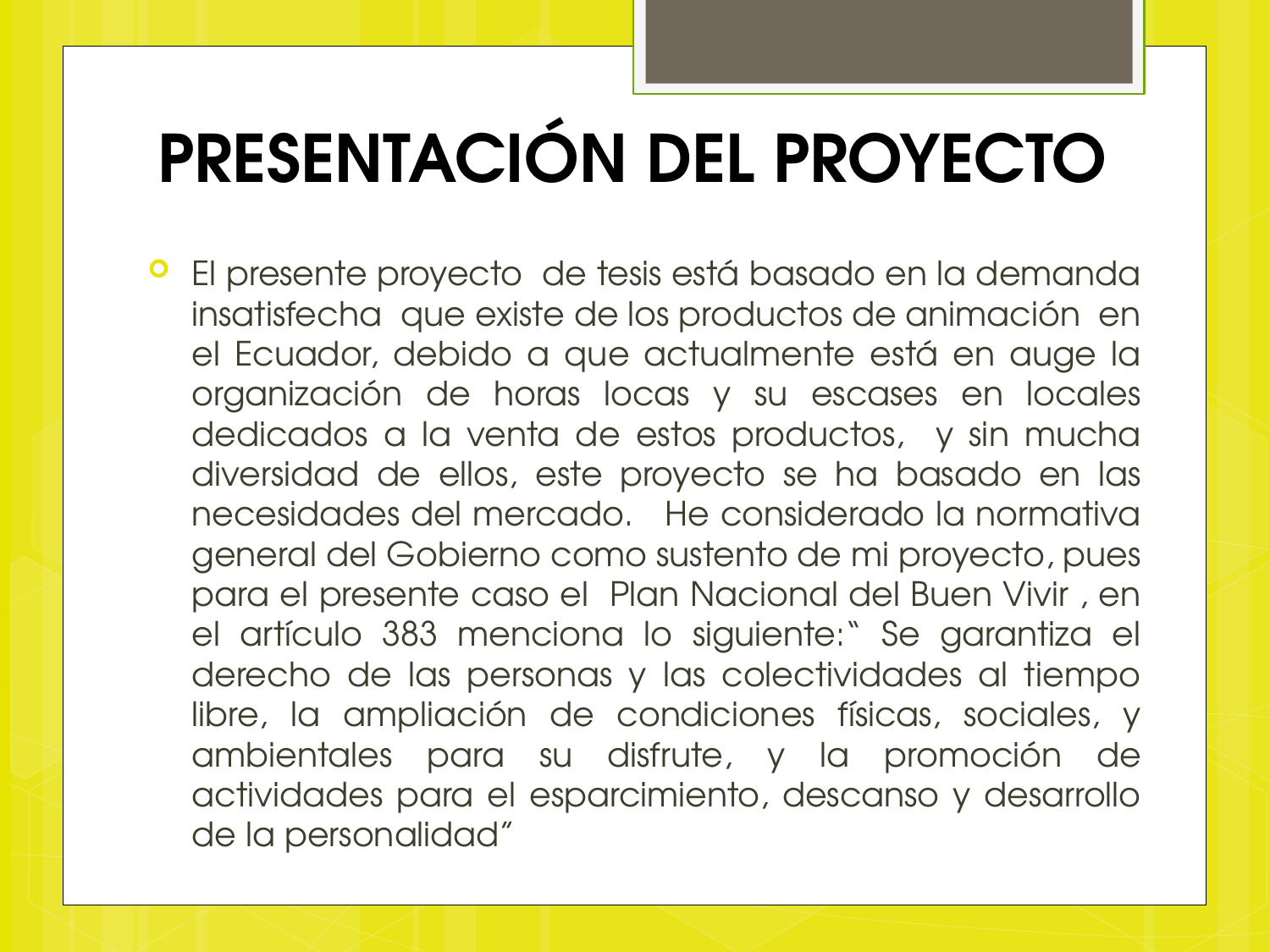

# PRESENTACIÓN DEL PROYECTO
El presente proyecto  de tesis está basado en la demanda insatisfecha  que existe de los productos de animación  en el Ecuador, debido a que actualmente está en auge la organización de horas locas y su escases en locales dedicados a la venta de estos productos,  y sin mucha diversidad de ellos, este proyecto se ha basado en las necesidades del mercado.   He considerado la normativa general del Gobierno como sustento de mi proyecto, pues para el presente caso el  Plan Nacional del Buen Vivir , en el artículo 383 menciona lo siguiente:“ Se garantiza el derecho de las personas y las colectividades al tiempo libre, la ampliación de condiciones físicas, sociales, y ambientales para su disfrute, y la promoción de actividades para el esparcimiento, descanso y desarrollo de la personalidad”